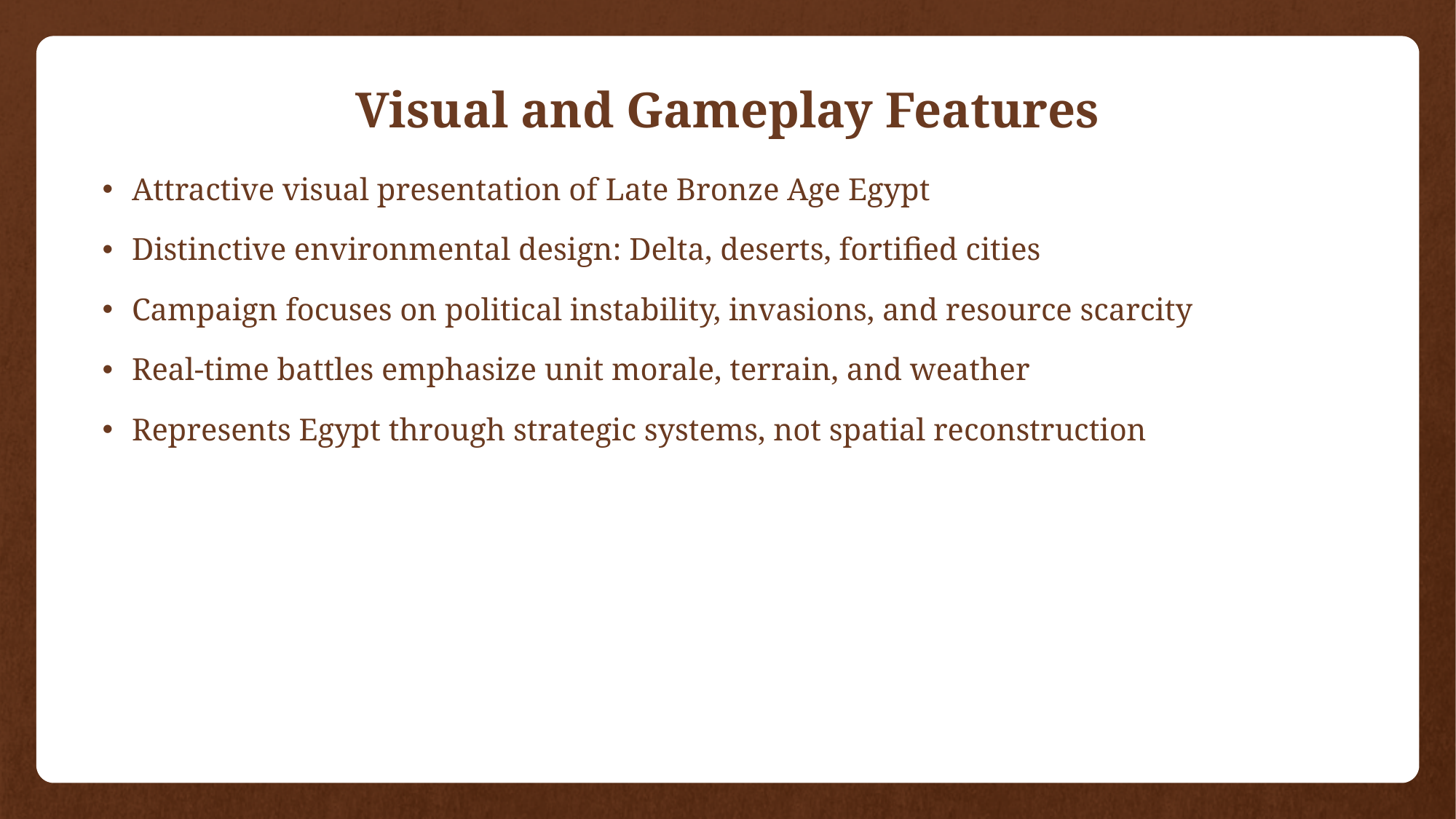

# Visual and Gameplay Features
Attractive visual presentation of Late Bronze Age Egypt
Distinctive environmental design: Delta, deserts, fortified cities
Campaign focuses on political instability, invasions, and resource scarcity
Real‑time battles emphasize unit morale, terrain, and weather
Represents Egypt through strategic systems, not spatial reconstruction